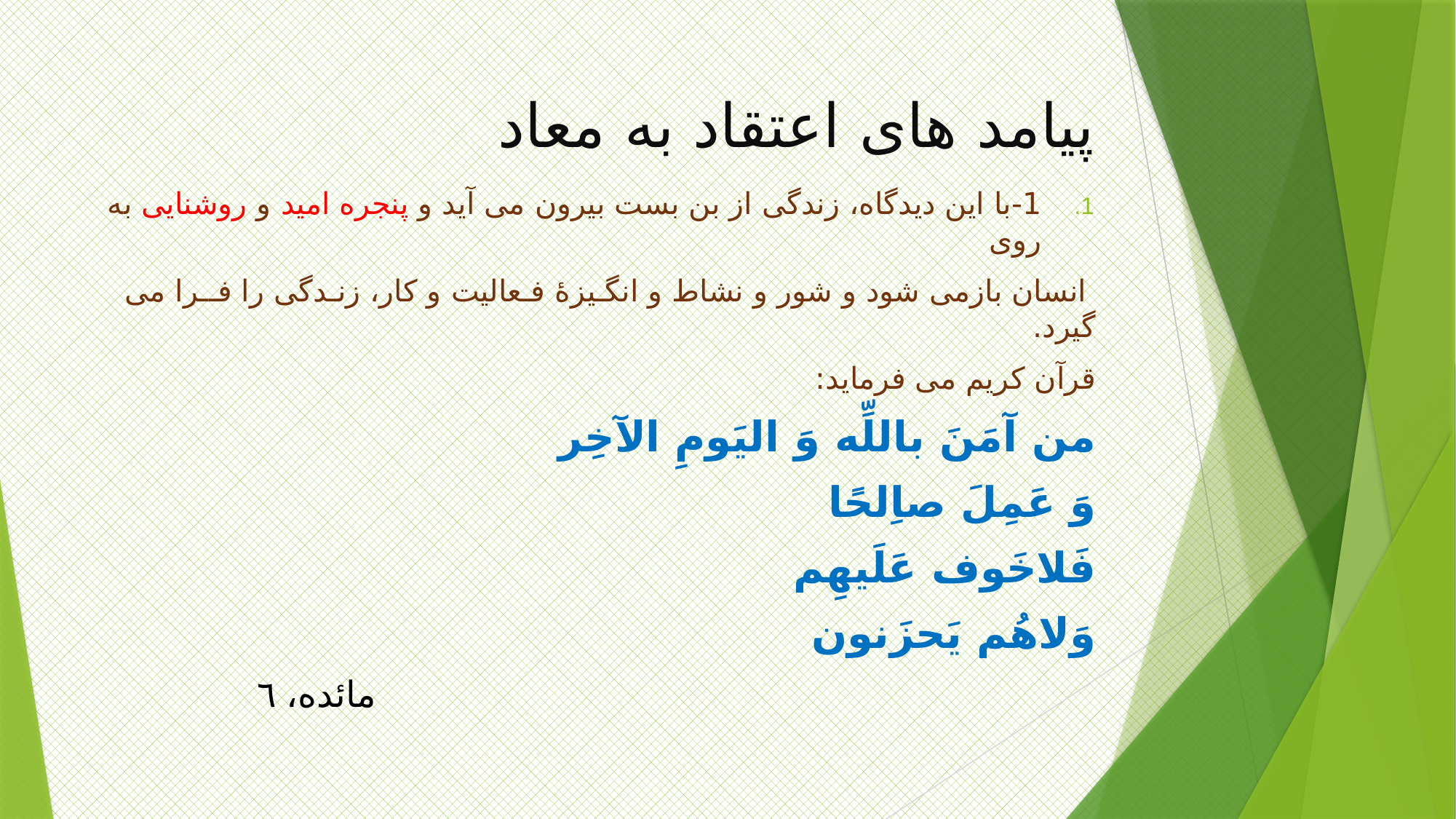

# پیامد های اعتقاد به معاد
1-با این دیدگاه، زندگی از بن بست بیرون می آید و پنجره امید و روشنایی به روی
 انسان بازمی شود و شور و نشاط و انگـیزهٔ فـعالیت و کار، زنـدگی را فــرا می گیرد.
قرآن کریم می فرماید:
من آمَنَ باللِّه وَ الیَومِ الآخِر
وَ عَمِلَ صاِلحًا
فَلاخَوف عَلَیهِم
وَلاهُم یَحزَنون
                                                                                      مائده، ٦